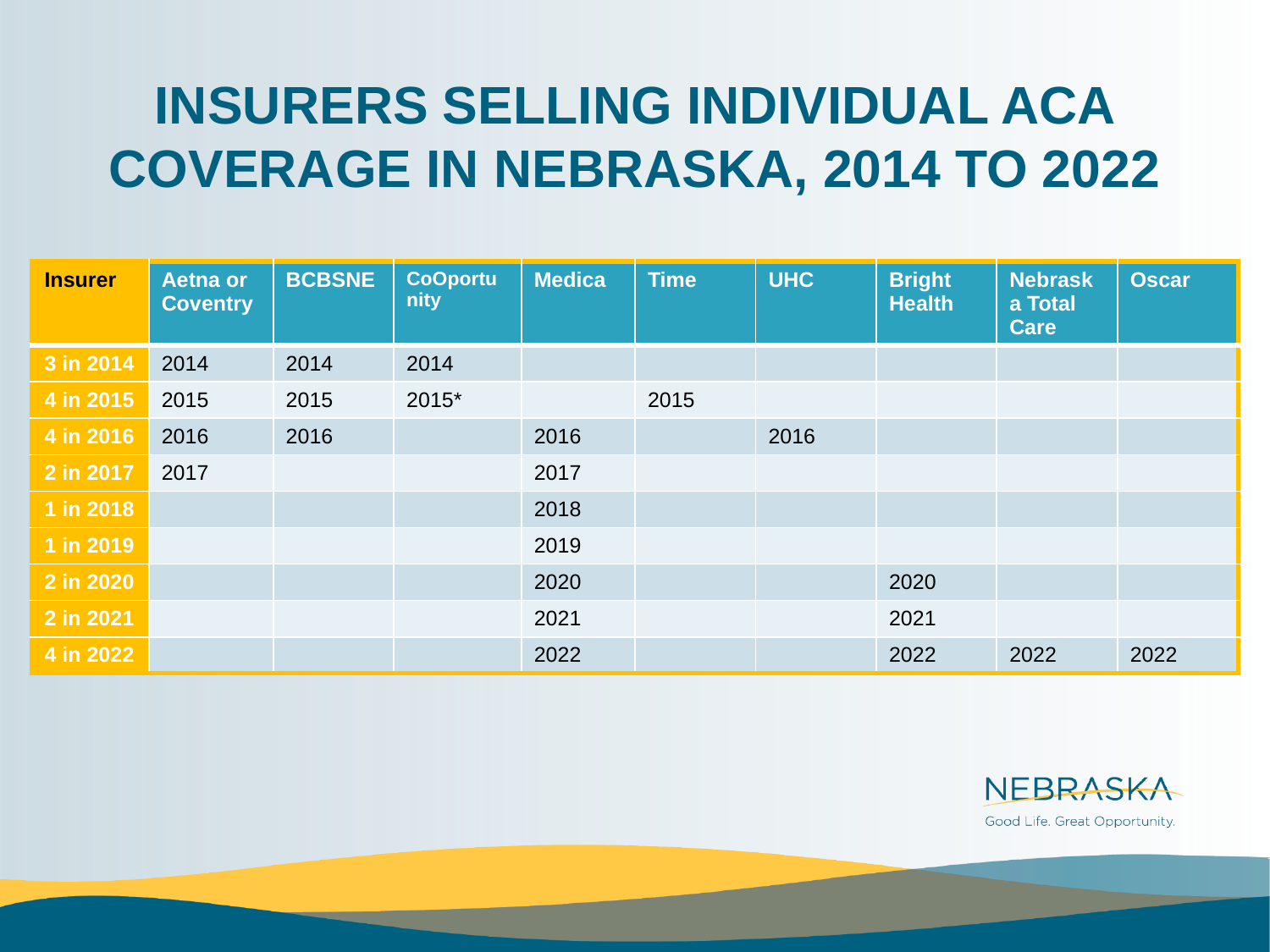

# INSURERS SELLING INDIVIDUAL ACA COVERAGE IN NEBRASKA, 2014 TO 2022
| Insurer | Aetna or Coventry | BCBSNE | CoOportunity | Medica | Time | UHC | Bright Health | Nebraska Total Care | Oscar |
| --- | --- | --- | --- | --- | --- | --- | --- | --- | --- |
| 3 in 2014 | 2014 | 2014 | 2014 |  |  |  |  |  |  |
| 4 in 2015 | 2015 | 2015 | 2015\* |  | 2015 |  |  |  |  |
| 4 in 2016 | 2016 | 2016 |  | 2016 |  | 2016 |  |  |  |
| 2 in 2017 | 2017 |  |  | 2017 |  |  |  |  |  |
| 1 in 2018 |  |  |  | 2018 |  |  |  |  |  |
| 1 in 2019 |  |  |  | 2019 |  |  |  |  |  |
| 2 in 2020 |  |  |  | 2020 |  |  | 2020 |  |  |
| 2 in 2021 |  |  |  | 2021 |  |  | 2021 |  |  |
| 4 in 2022 |  |  |  | 2022 |  |  | 2022 | 2022 | 2022 |